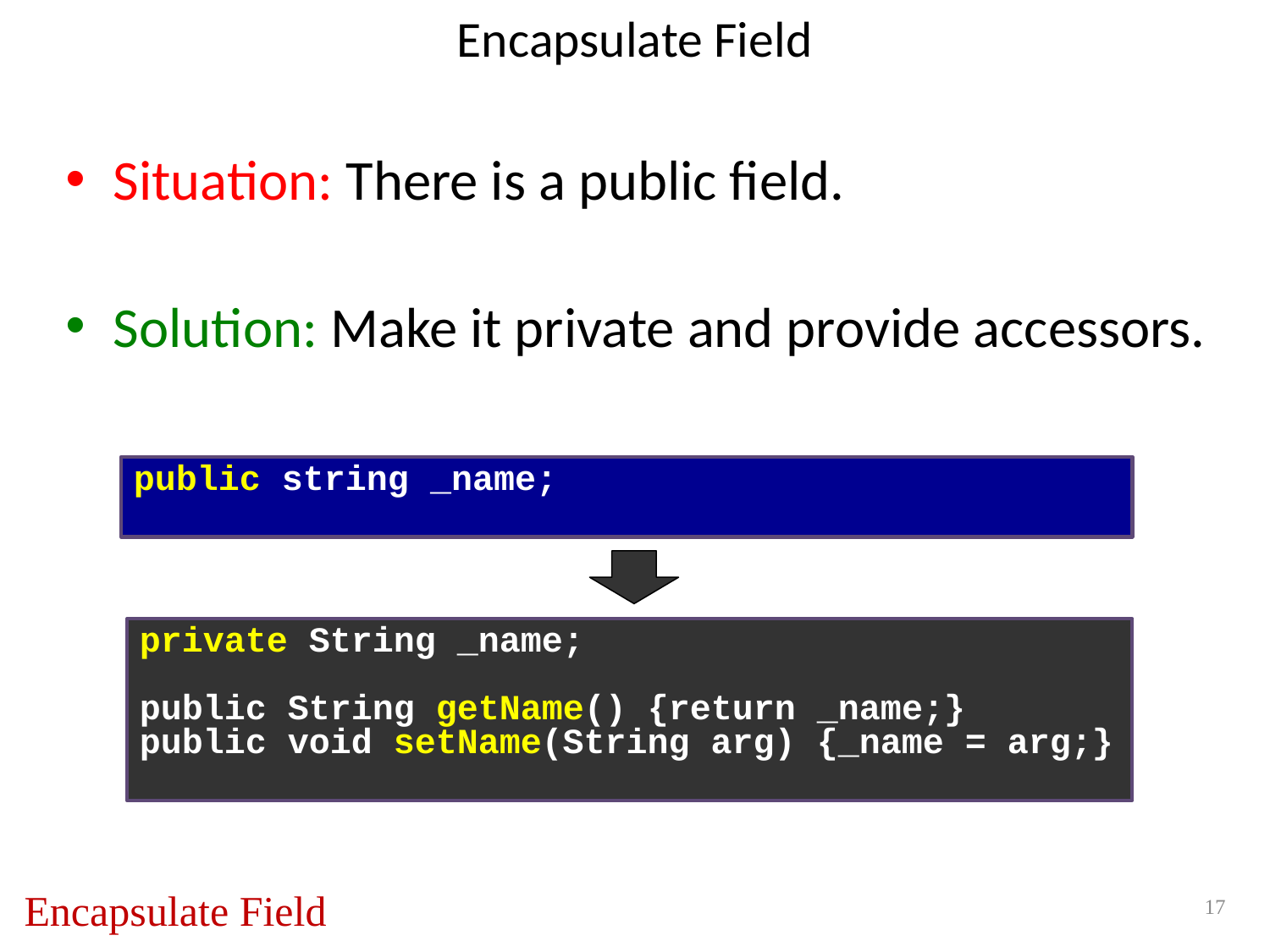

# Encapsulate Field
Situation: There is a public field.
Solution: Make it private and provide accessors.
public string _name;

private String _name;

public String getName() {return _name;}
public void setName(String arg) {_name = arg;}

Encapsulate Field